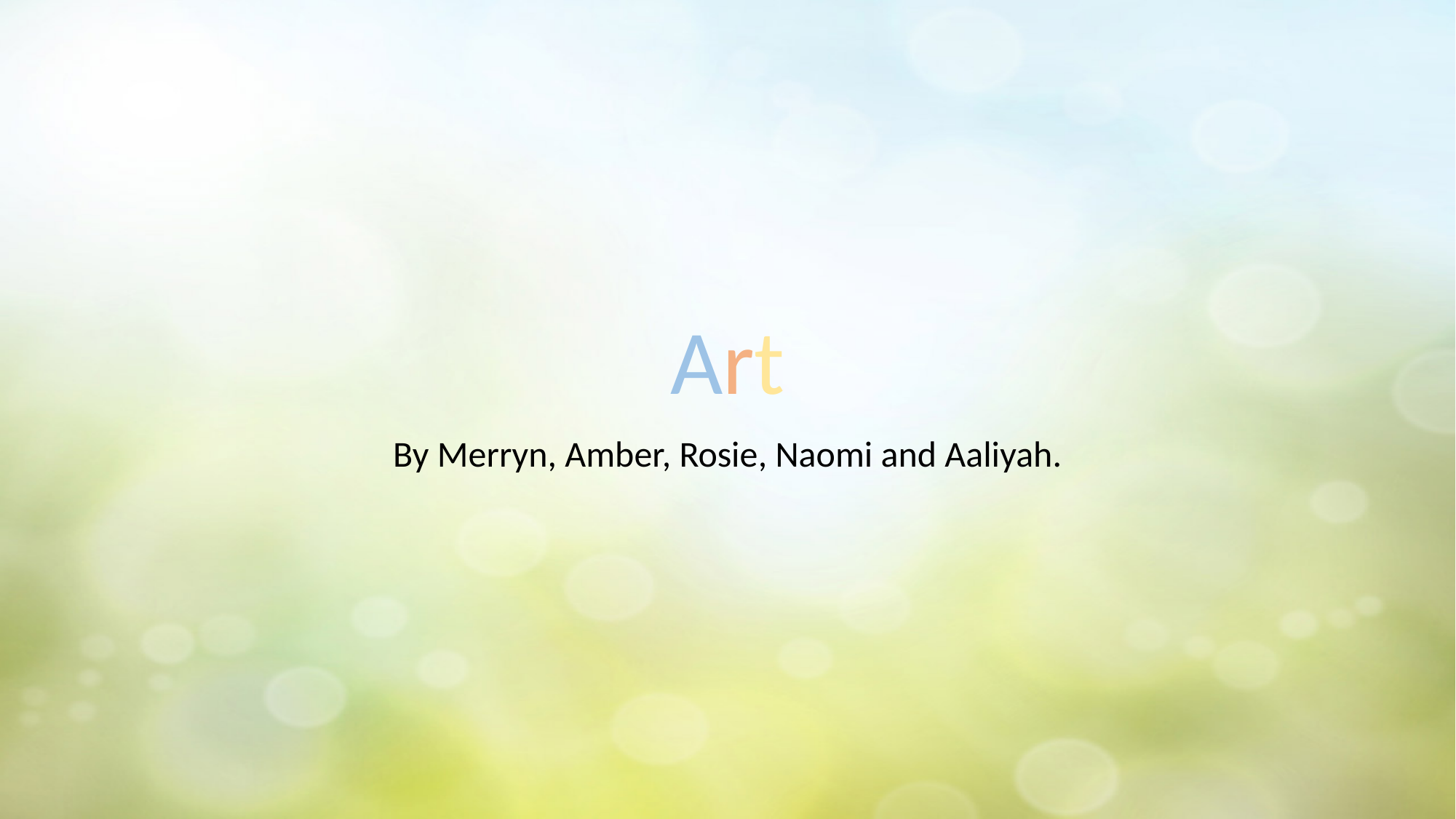

# Art
By Merryn, Amber, Rosie, Naomi and Aaliyah.